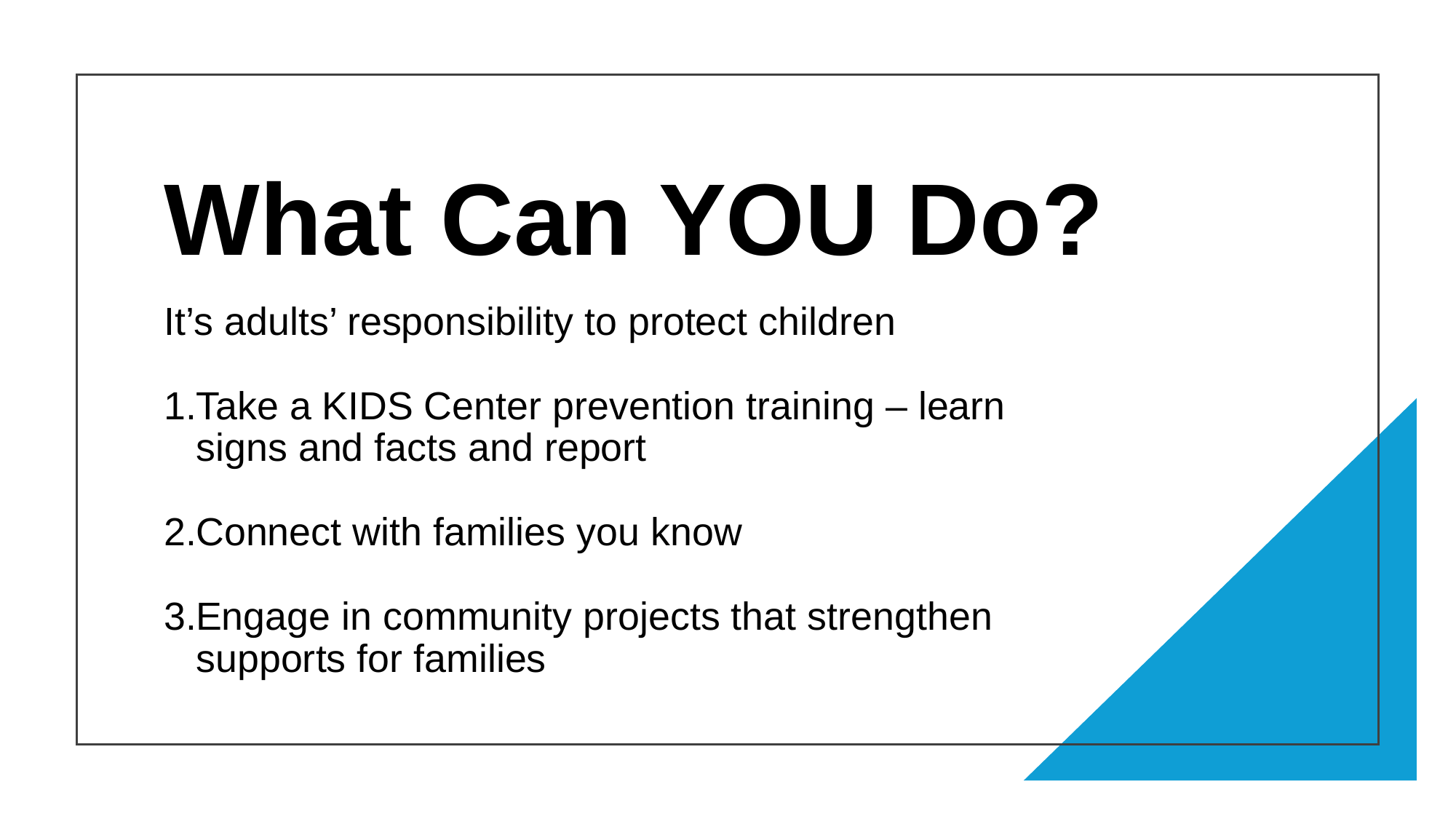

# What Can YOU Do?
It’s adults’ responsibility to protect children

Take a KIDS Center prevention training – learn signs and facts and report

Connect with families you know

Engage in community projects that strengthen supports for families